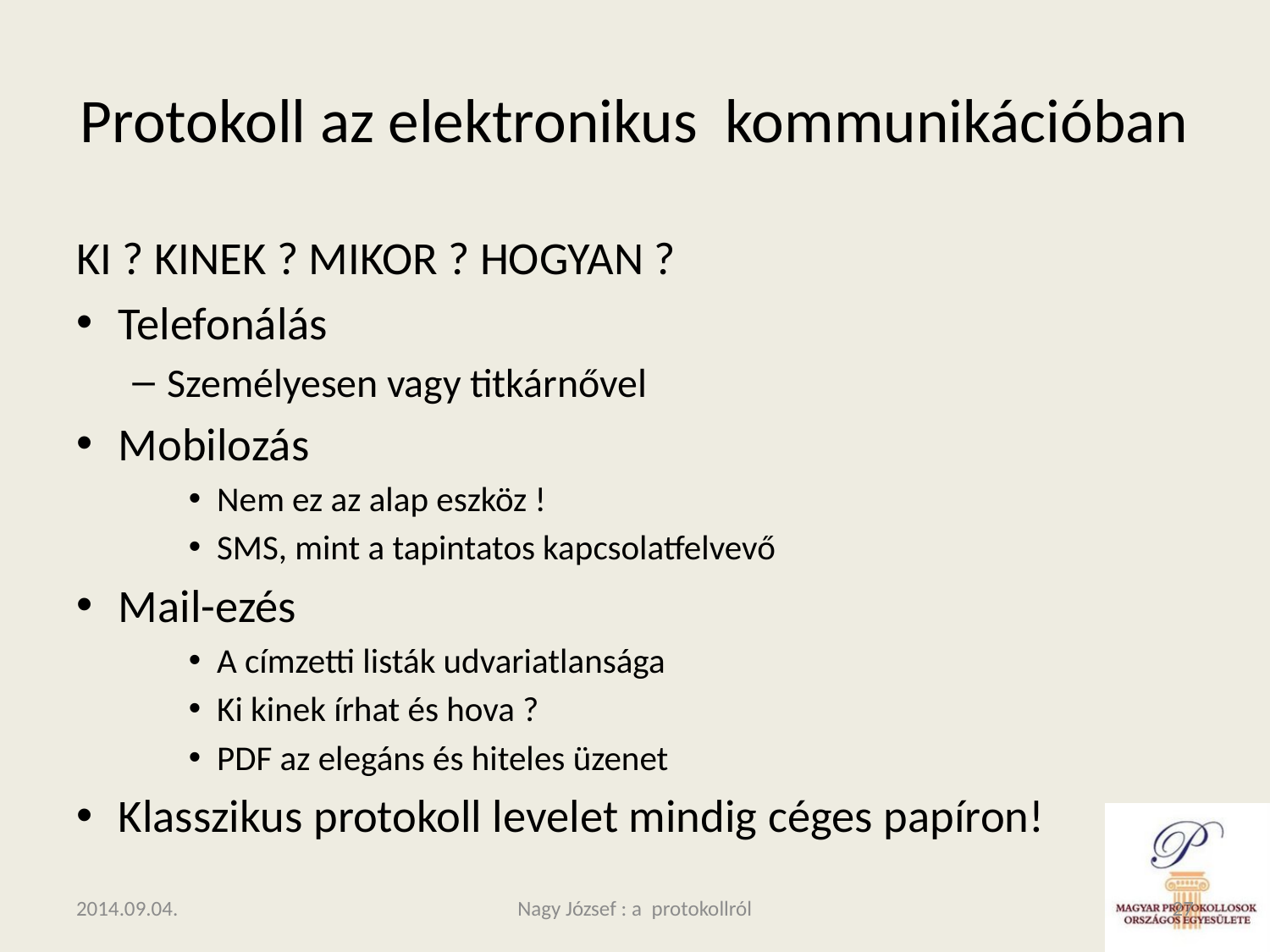

# Protokoll az elektronikus  kommunikációban
KI ? KINEK ? MIKOR ? HOGYAN ?
Telefonálás
Személyesen vagy titkárnővel
Mobilozás
Nem ez az alap eszköz !
SMS, mint a tapintatos kapcsolatfelvevő
Mail-ezés
A címzetti listák udvariatlansága
Ki kinek írhat és hova ?
PDF az elegáns és hiteles üzenet
Klasszikus protokoll levelet mindig céges papíron!
2014.09.04.
Nagy József : a  protokollról
27